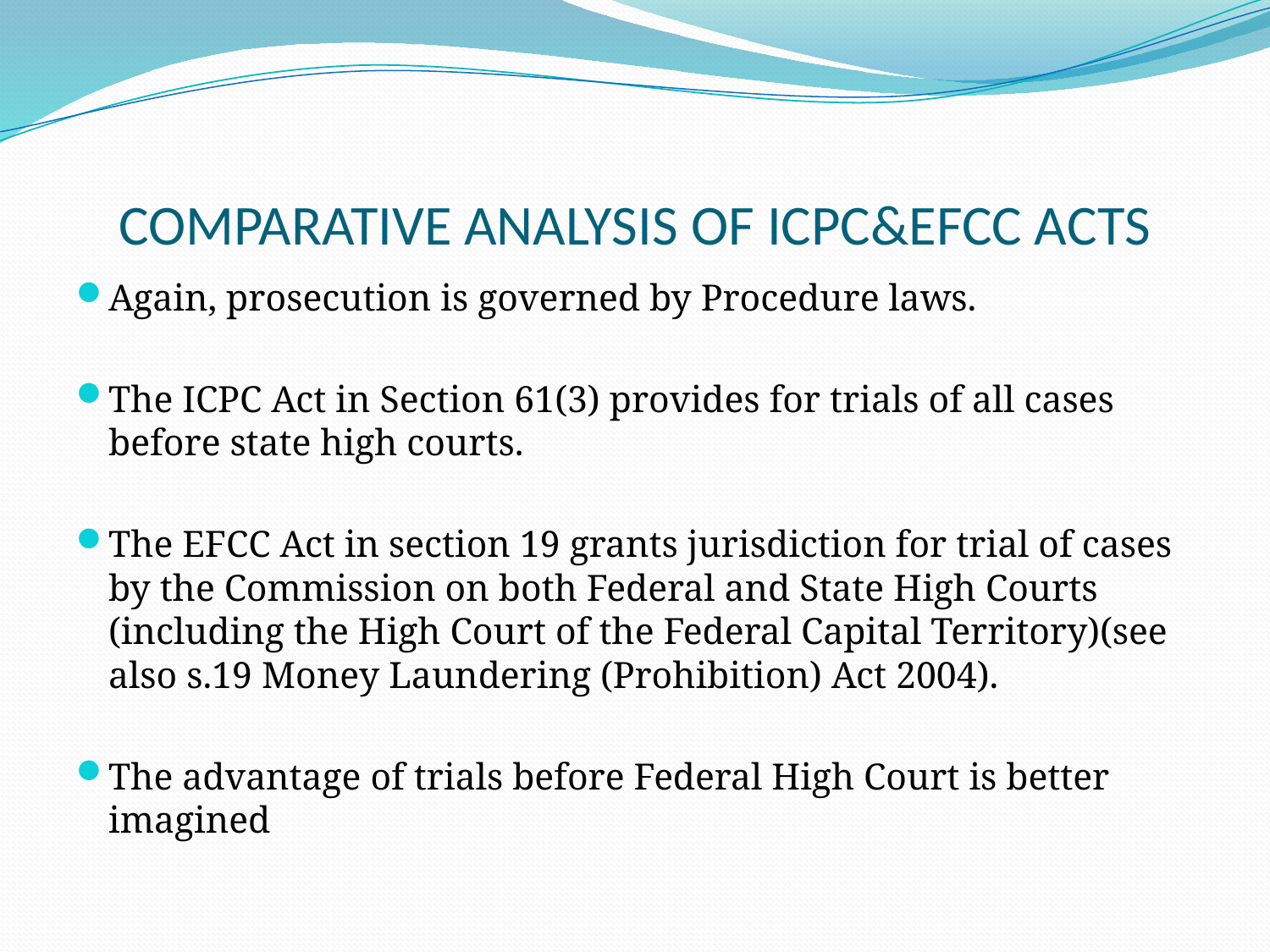

# COMPARATIVE ANALYSIS OF ICPC&EFCC ACTS
Again, prosecution is governed by Procedure laws.

The ICPC Act in Section 61(3) provides for trials of all cases before state high courts.

The EFCC Act in section 19 grants jurisdiction for trial of cases by the Commission on both Federal and State High Courts (including the High Court of the Federal Capital Territory)(see also s.19 Money Laundering (Prohibition) Act 2004).

The advantage of trials before Federal High Court is better imagined